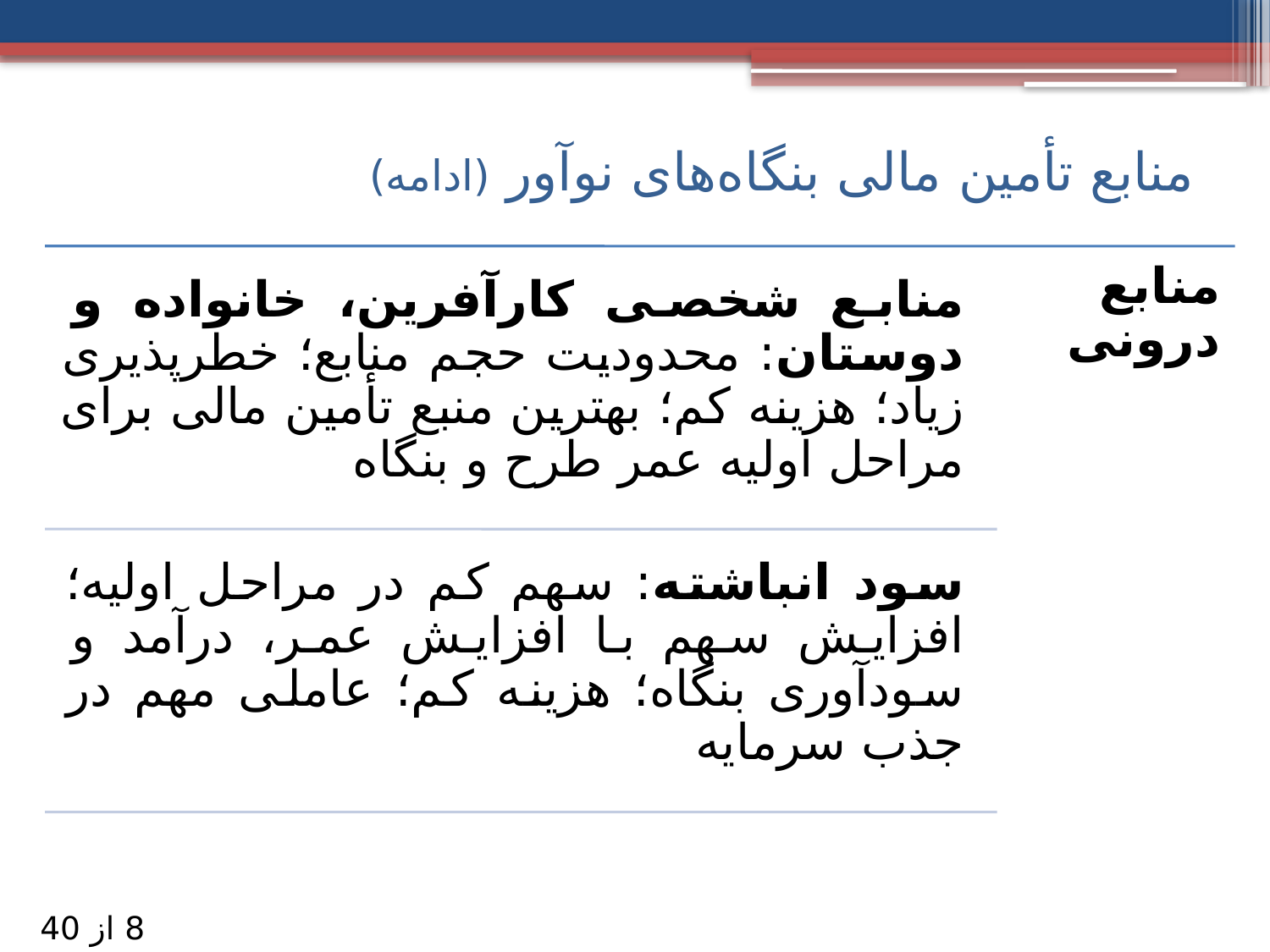

# منابع تأمین مالی بنگاه‌های نوآور (ادامه)
منابع درونی
منابع شخصی کارآفرین، خانواده و دوستان: محدودیت حجم منابع؛ خطرپذیری زیاد؛ هزینه کم؛ بهترین منبع تأمین مالی برای مراحل اولیه عمر طرح و بنگاه
سود انباشته: سهم کم در مراحل اولیه؛ افزایش سهم با افزایش عمر، درآمد و سودآوری بنگاه؛ هزینه کم؛ عاملی مهم در جذب سرمایه
8 از 40